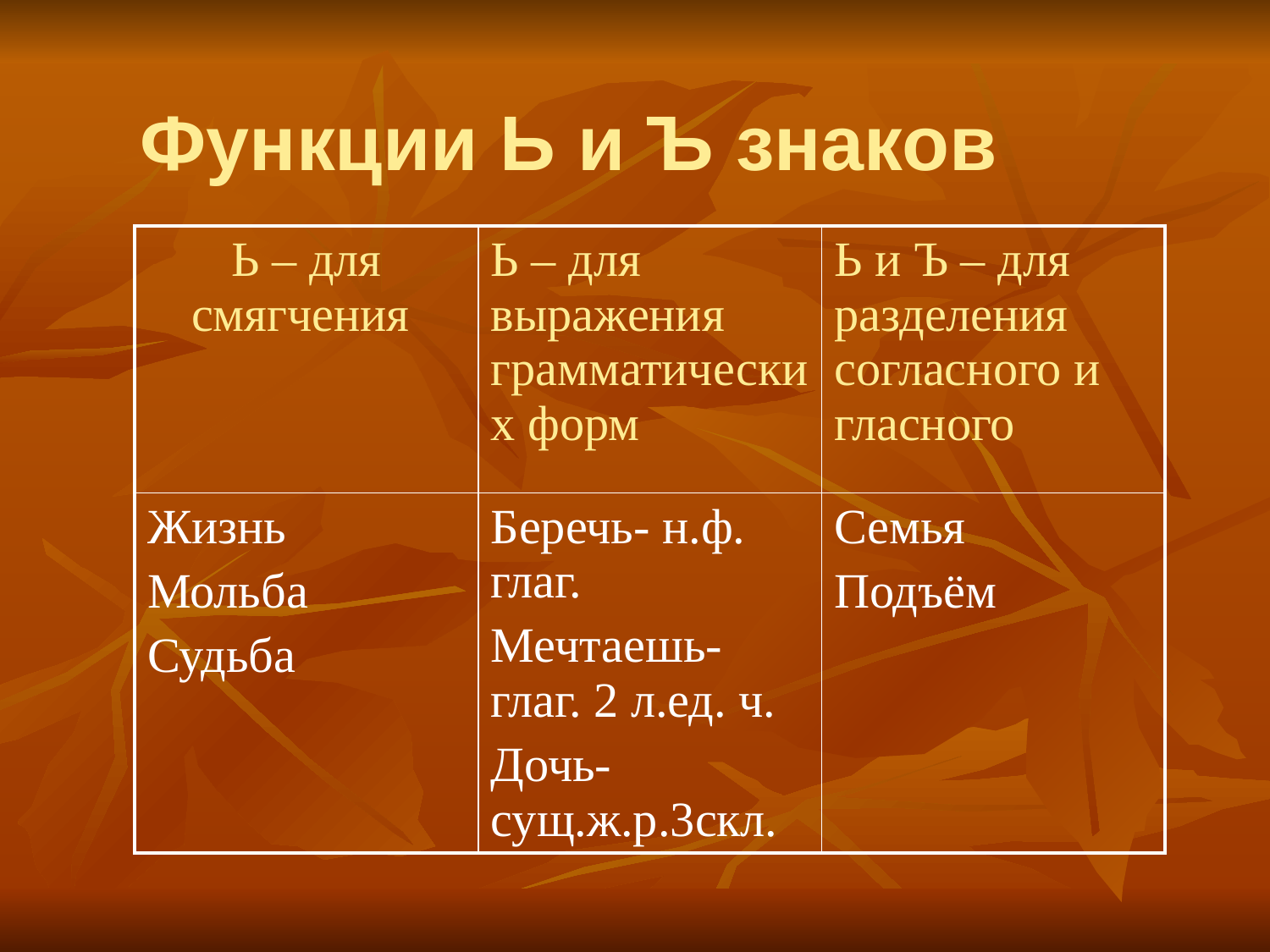

Функции Ь и Ъ знаков

| Ь – для смягчения | Ь – для выражения грамматических форм | Ь и Ъ – для разделения согласного и гласного |
| --- | --- | --- |
| Жизнь Мольба Судьба | Беречь- н.ф. глаг. Мечтаешь-глаг. 2 л.ед. ч. Дочь-сущ.ж.р.3скл. | Семья Подъём |